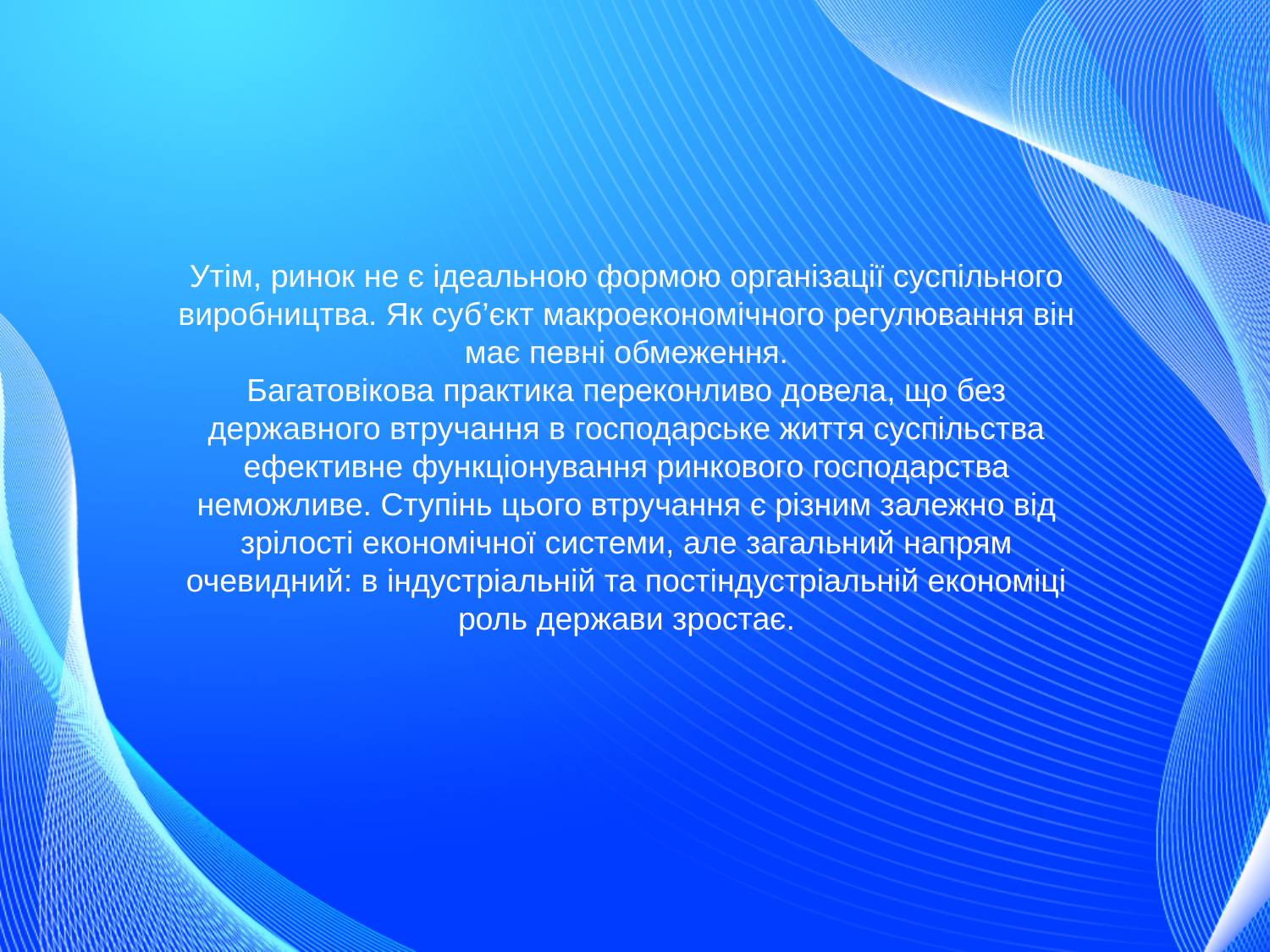

Утім, ринок не є ідеальною формою організації суспільного виробництва. Як суб’єкт макроекономічного регулювання він має певні обмеження.
Багатовікова практика переконливо довела, що без державного втручання в господарське життя суспільства ефективне функціонування ринкового господарства неможливе. Ступінь цього втручання є різним залежно від зрілості економічної системи, але загальний напрям очевидний: в індустріальній та постіндустріальній економіці роль держави зростає.